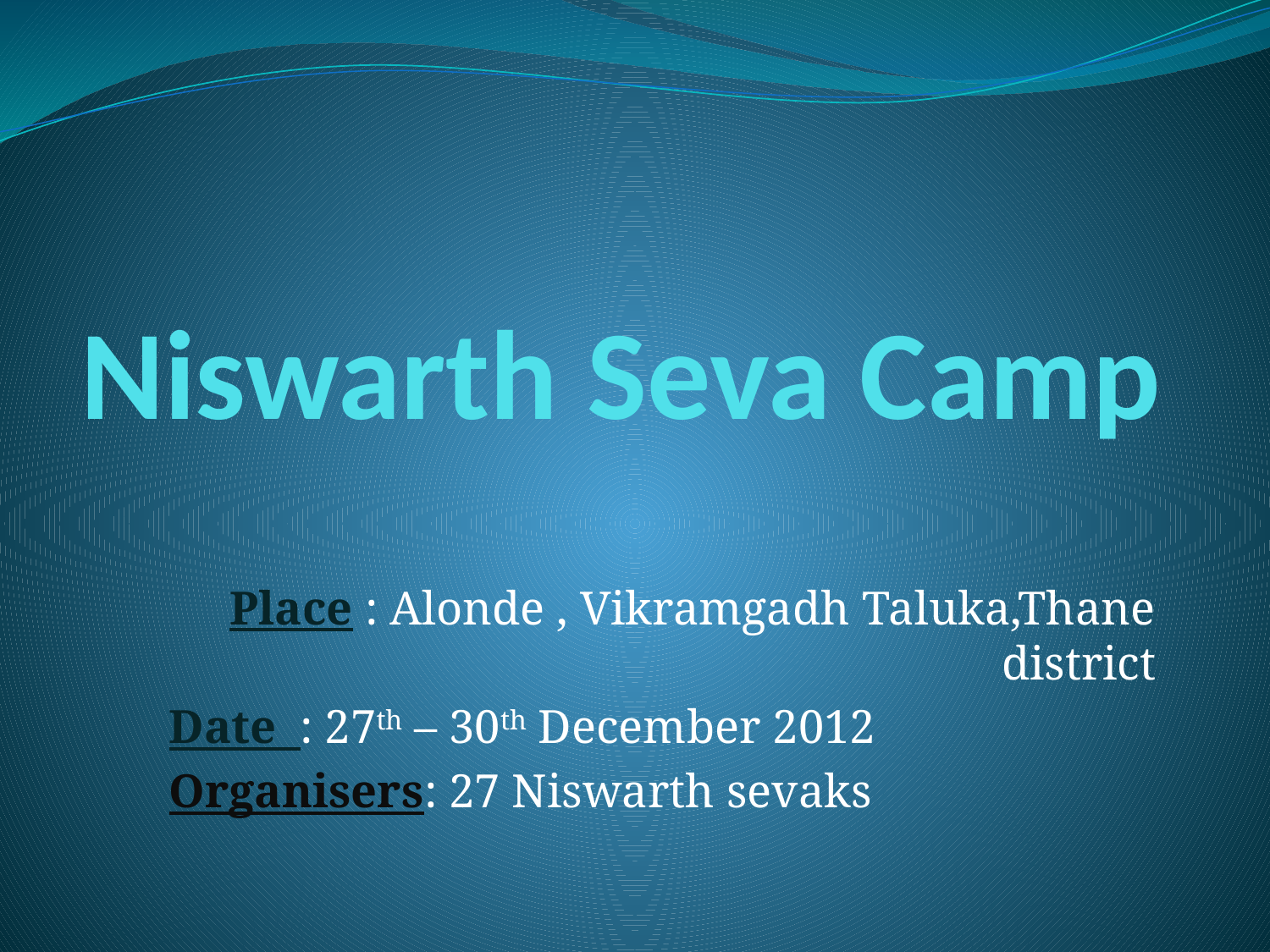

# Niswarth Seva Camp
Place : Alonde , Vikramgadh Taluka,Thane district
        Date  : 27th – 30th December 2012
        Organisers: 27 Niswarth sevaks